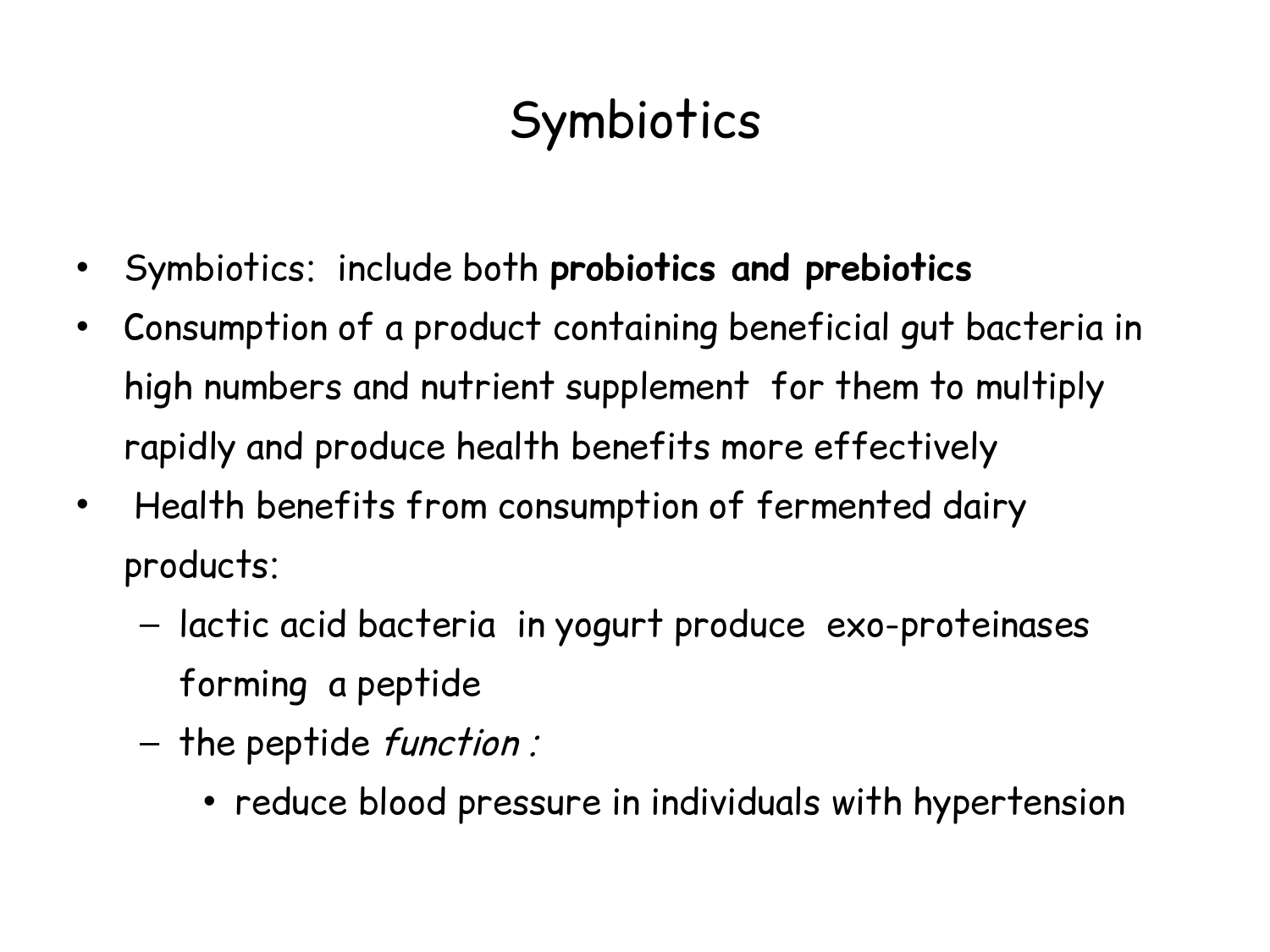

# Symbiotics
Symbiotics:  include both probiotics and prebiotics
Consumption of a product containing beneficial gut bacteria in high numbers and nutrient supplement  for them to multiply rapidly and produce health benefits more effectively
 Health benefits from consumption of fermented dairy products:
lactic acid bacteria  in yogurt produce  exo-proteinases  forming  a peptide
the peptide function :
reduce blood pressure in individuals with hypertension